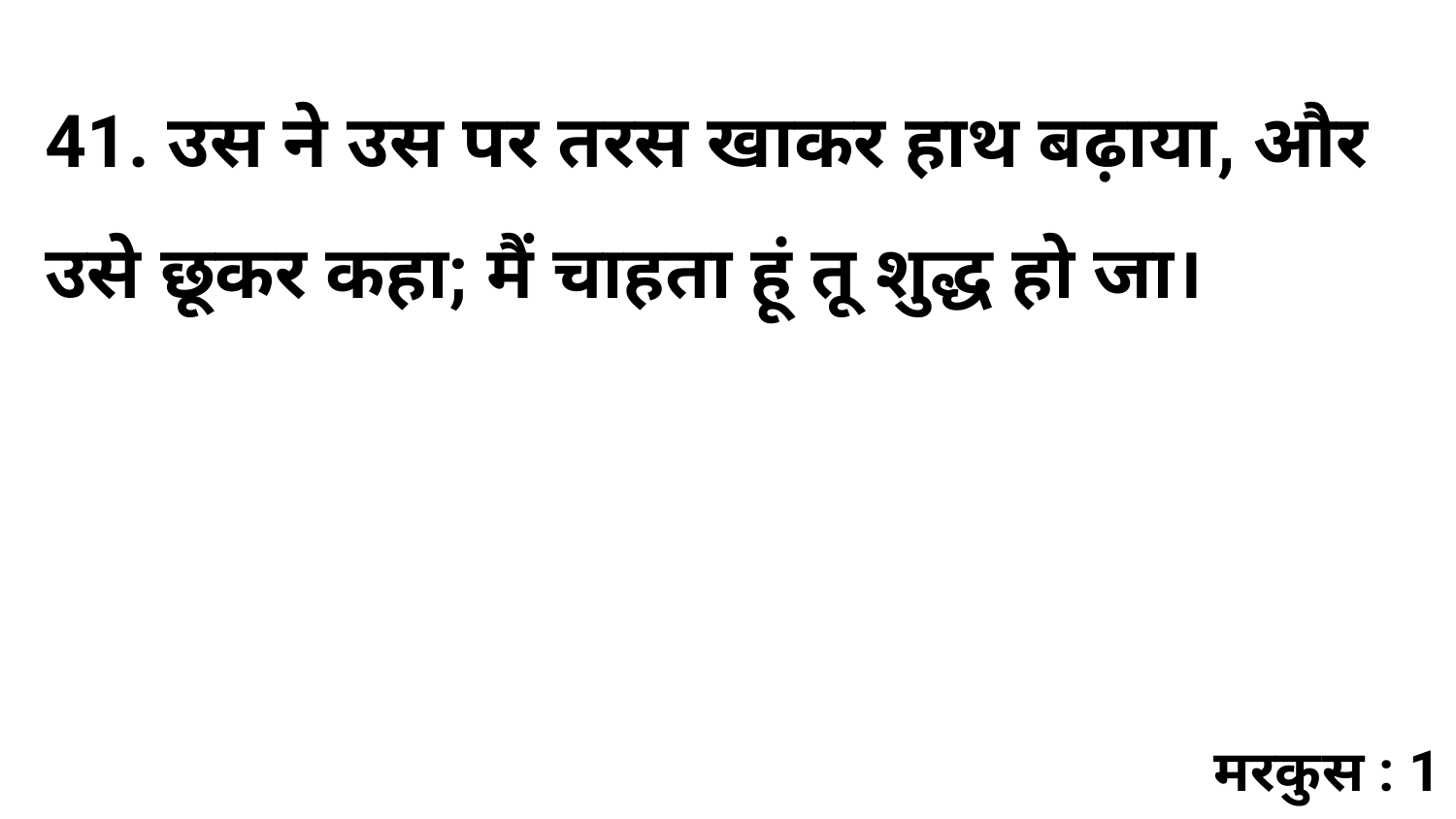

41. उस ने उस पर तरस खाकर हाथ बढ़ाया, और उसे छूकर कहा; मैं चाहता हूं तू शुद्ध हो जा।
मरकुस : 1